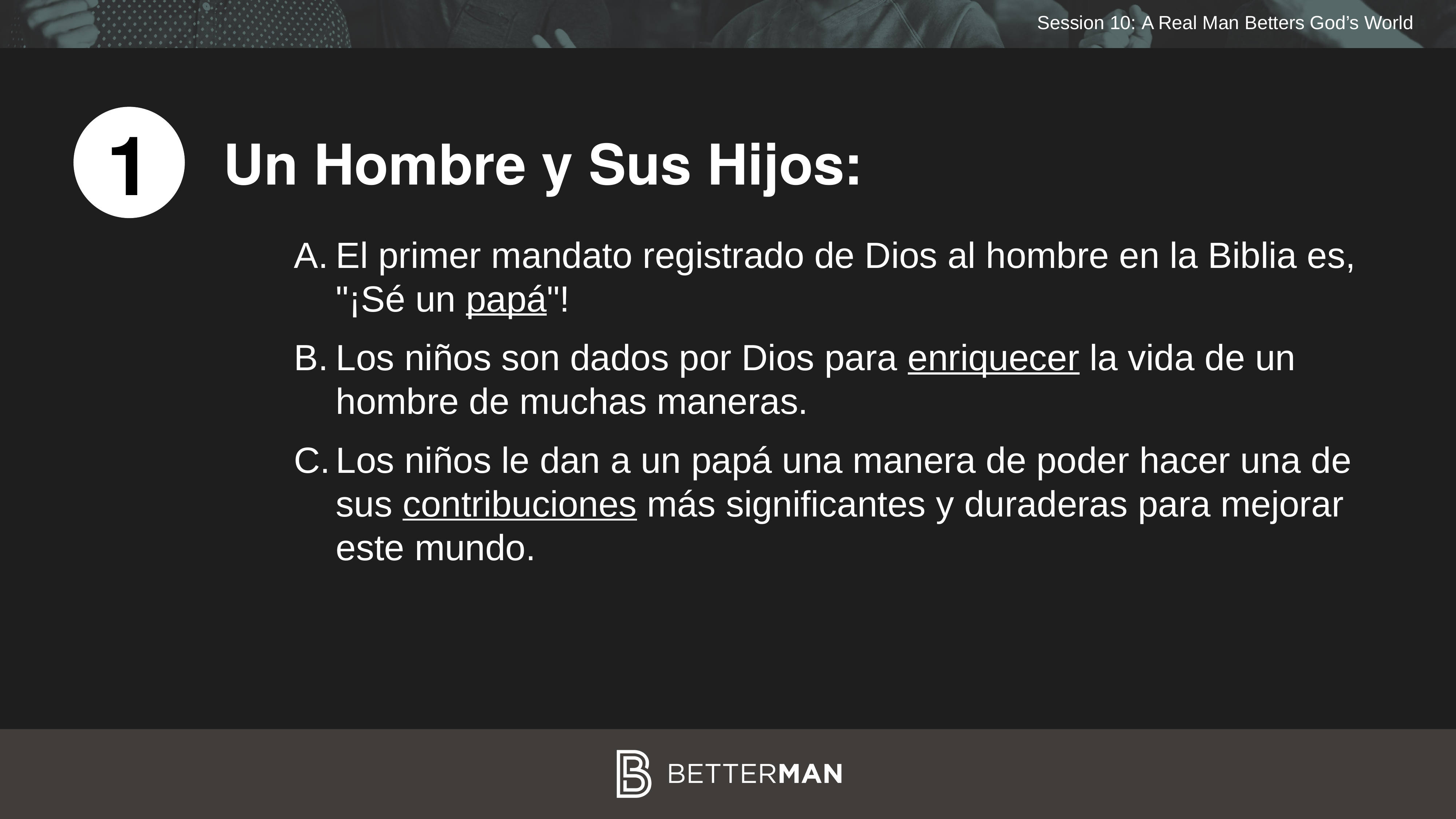

1
Un Hombre y Sus Hijos:
El primer mandato registrado de Dios al hombre en la Biblia es, "¡Sé un papá"!
Los niños son dados por Dios para enriquecer la vida de un hombre de muchas maneras.
Los niños le dan a un papá una manera de poder hacer una de sus contribuciones más significantes y duraderas para mejorar este mundo.